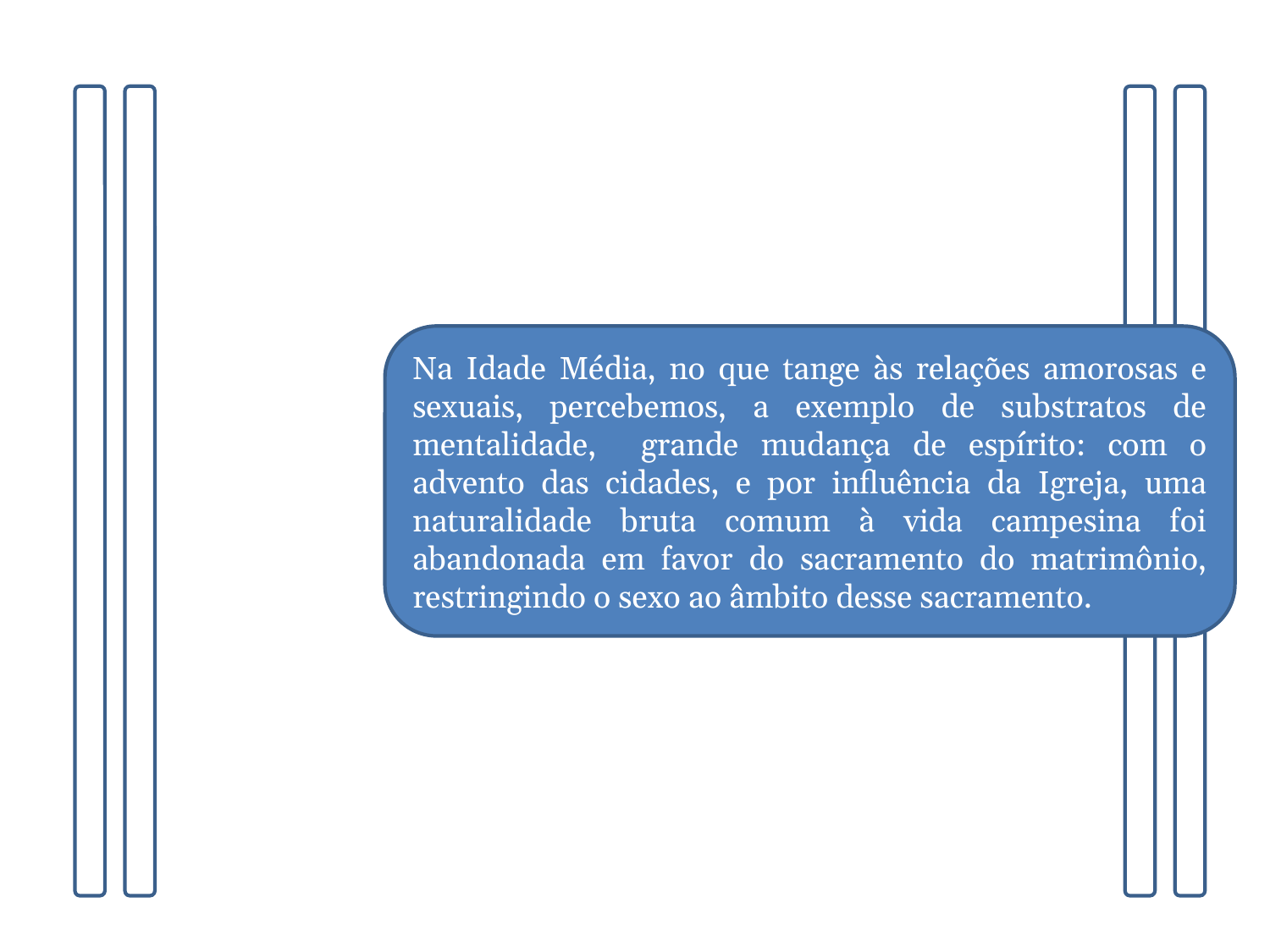

Na Idade Média, no que tange às relações amorosas e sexuais, percebemos, a exemplo de substratos de mentalidade,  grande mudança de espírito: com o advento das cidades, e por influência da Igreja, uma naturalidade bruta comum à vida campesina foi abandonada em favor do sacramento do matrimônio, restringindo o sexo ao âmbito desse sacramento.